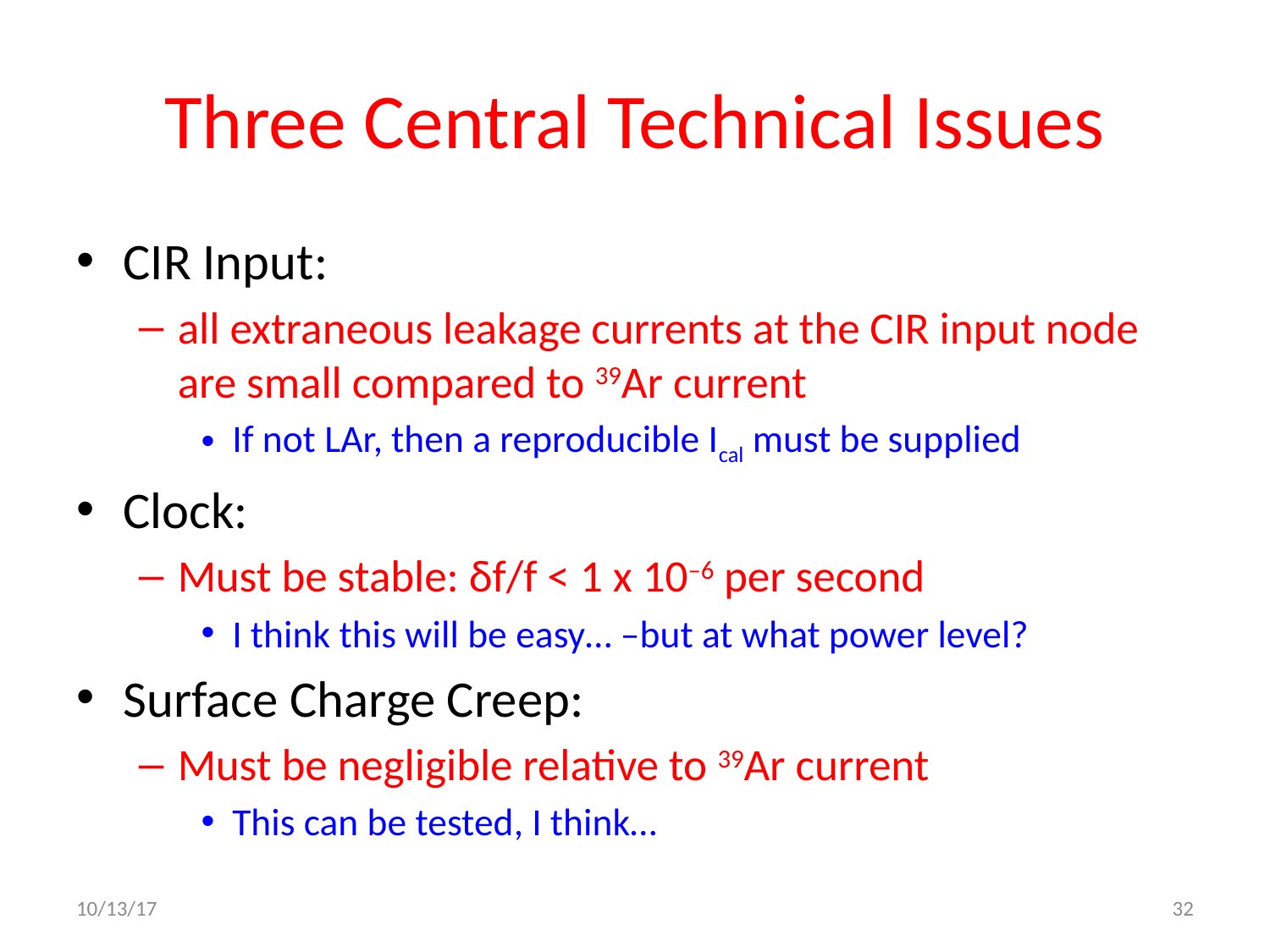

# Three Central Technical Issues
CIR Input:
all extraneous leakage currents at the CIR input node are small compared to 39Ar current
If not LAr, then a reproducible Ical must be supplied
Clock:
Must be stable: δf/f < 1 x 10–6 per second
I think this will be easy… –but at what power level?
Surface Charge Creep:
Must be negligible relative to 39Ar current
This can be tested, I think…

10/13/17
32